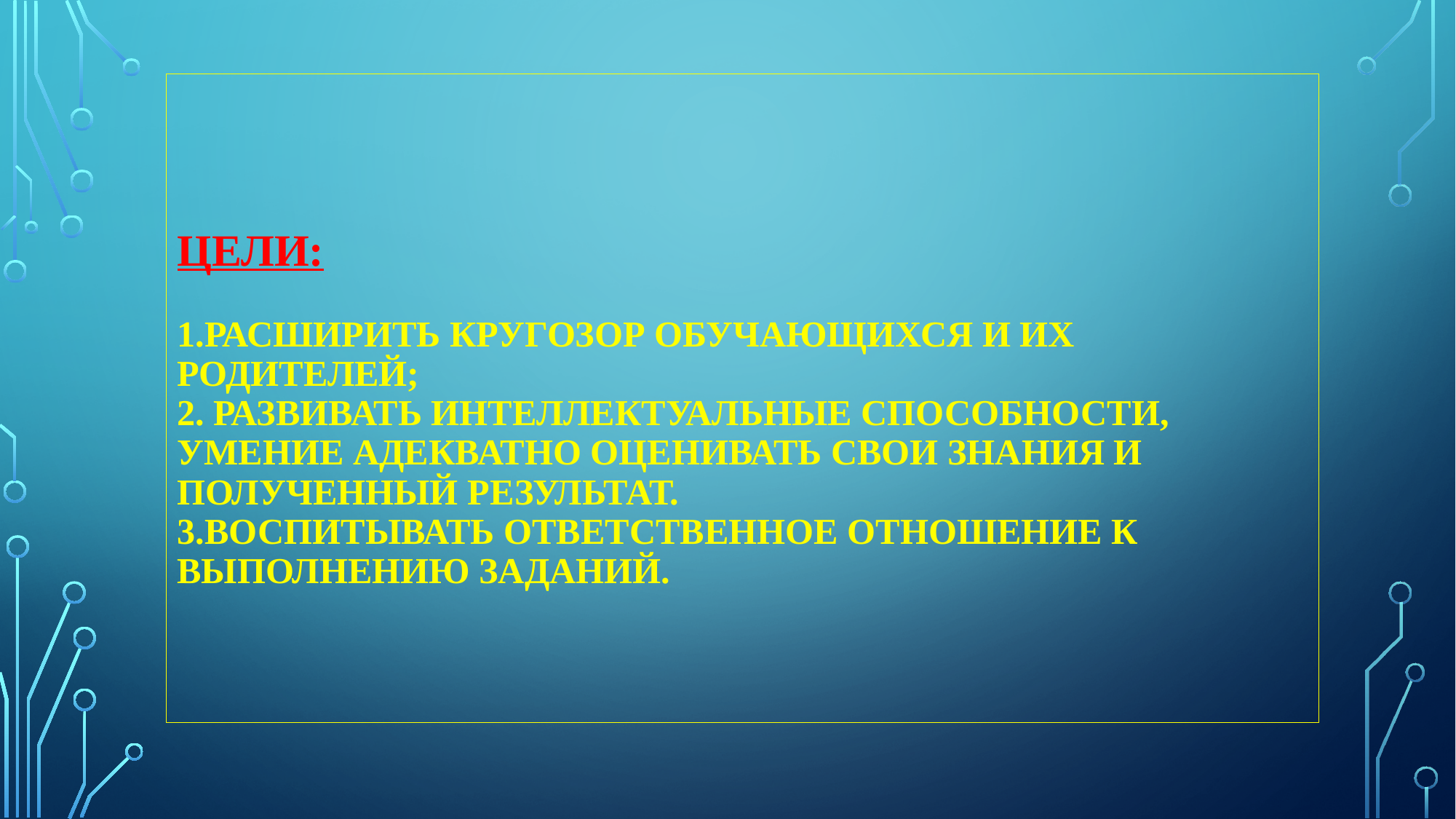

# Цели: 1.Расширить кругозор обучающихся и их родителей; 2. Развивать интеллектуальные способности, умение адекватно оценивать свои знания и полученный результат.  3.Воспитывать ответственное отношение к выполнению заданий.